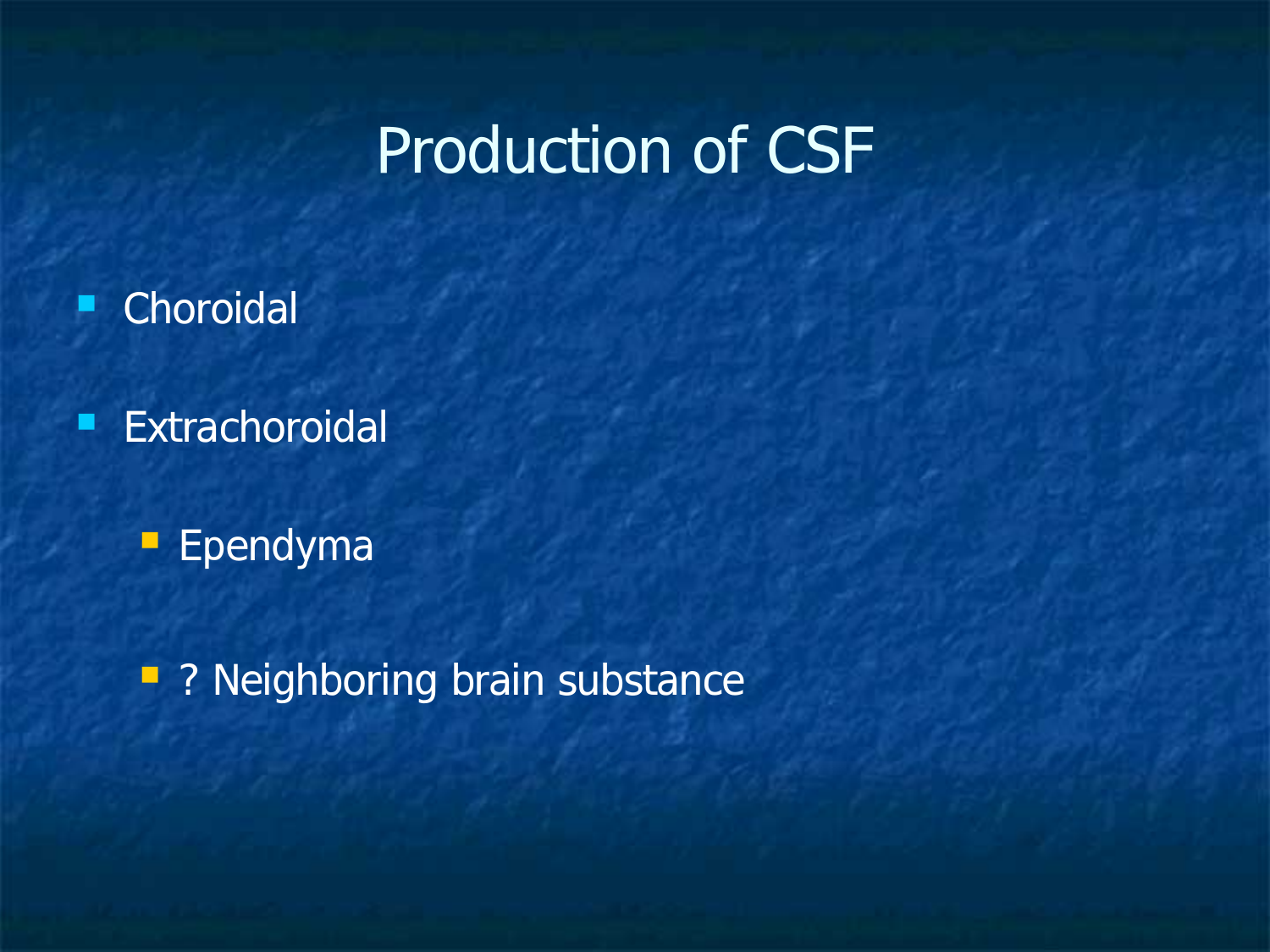

# Production of CSF
Choroidal

Extrachoroidal

Ependyma

? Neighboring brain substance